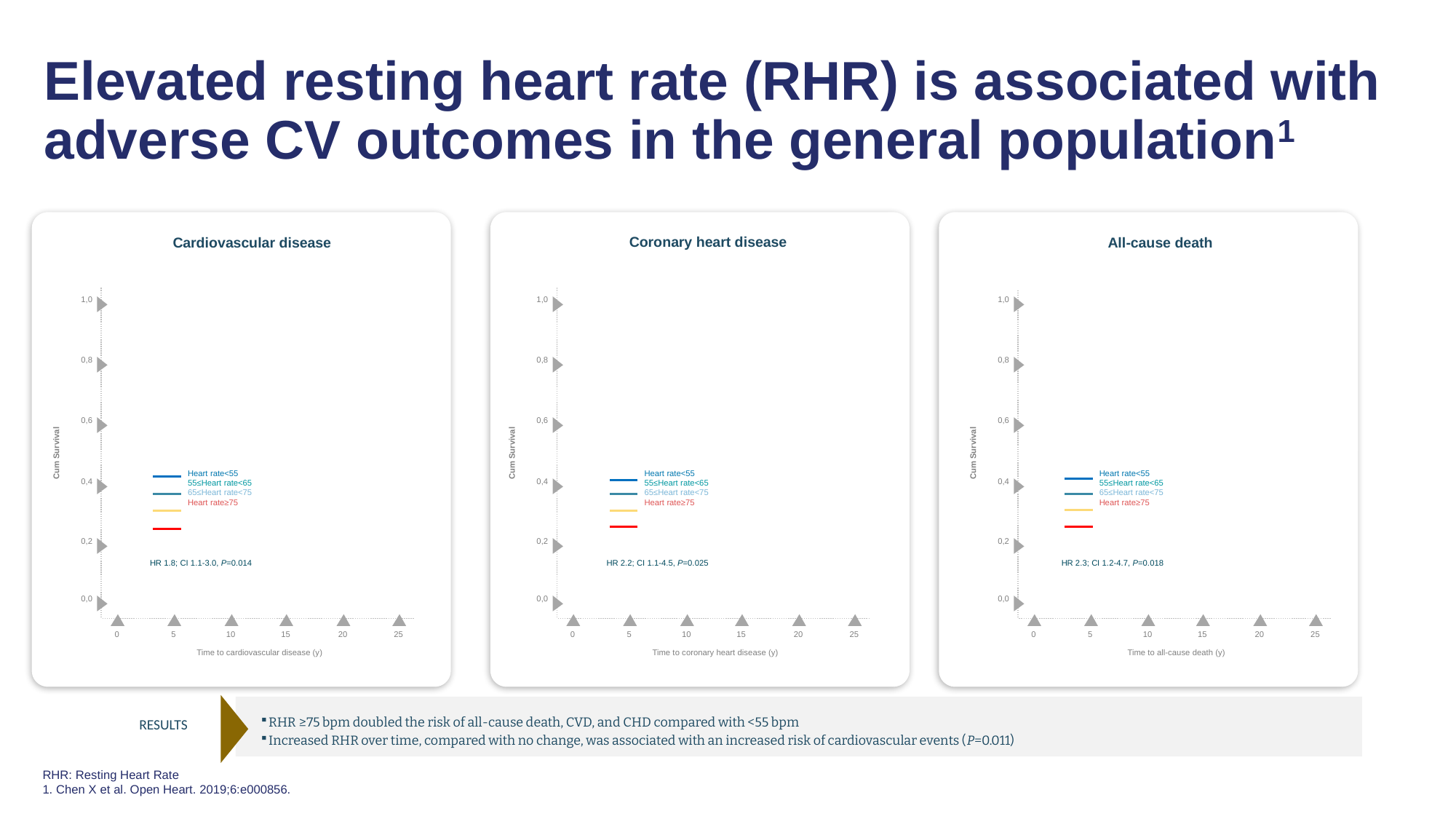

Elevated resting heart rate (RHR) is associated with adverse CV outcomes in the general population1

Coronary heart disease
1,0

0,8

0,6

Cum Survival
Heart rate<55
55≤Heart rate<65
65≤Heart rate<75
Heart rate≥75
0,4

0,2

HR 2.2; CI 1.1-4.5, P=0.025
0,0

0
5
10
15
20
25
Time to coronary heart disease (y)
All-cause death
1,0

0,8

0,6

Cum Survival
Heart rate<55
55≤Heart rate<65
65≤Heart rate<75
Heart rate≥75
0,4

0,2

HR 2.3; CI 1.2-4.7, P=0.018
0,0

0
5
10
15
20
25
Time to all-cause death (y)
Cardiovascular disease
1,0

0,8

0,6

Cum Survival
Heart rate<55
55≤Heart rate<65
65≤Heart rate<75
Heart rate≥75
0,4

0,2

HR 1.8; CI 1.1-3.0, P=0.014
0,0

0
5
10
15
20
25
Time to cardiovascular disease (y)
RHR ≥75 bpm doubled the risk of all-cause death, CVD, and CHD compared with <55 bpm
Increased RHR over time, compared with no change, was associated with an increased risk of cardiovascular events (P=0.011)
RESULTS

RHR: Resting Heart Rate
1. Chen X et al. Open Heart. 2019;6:e000856.